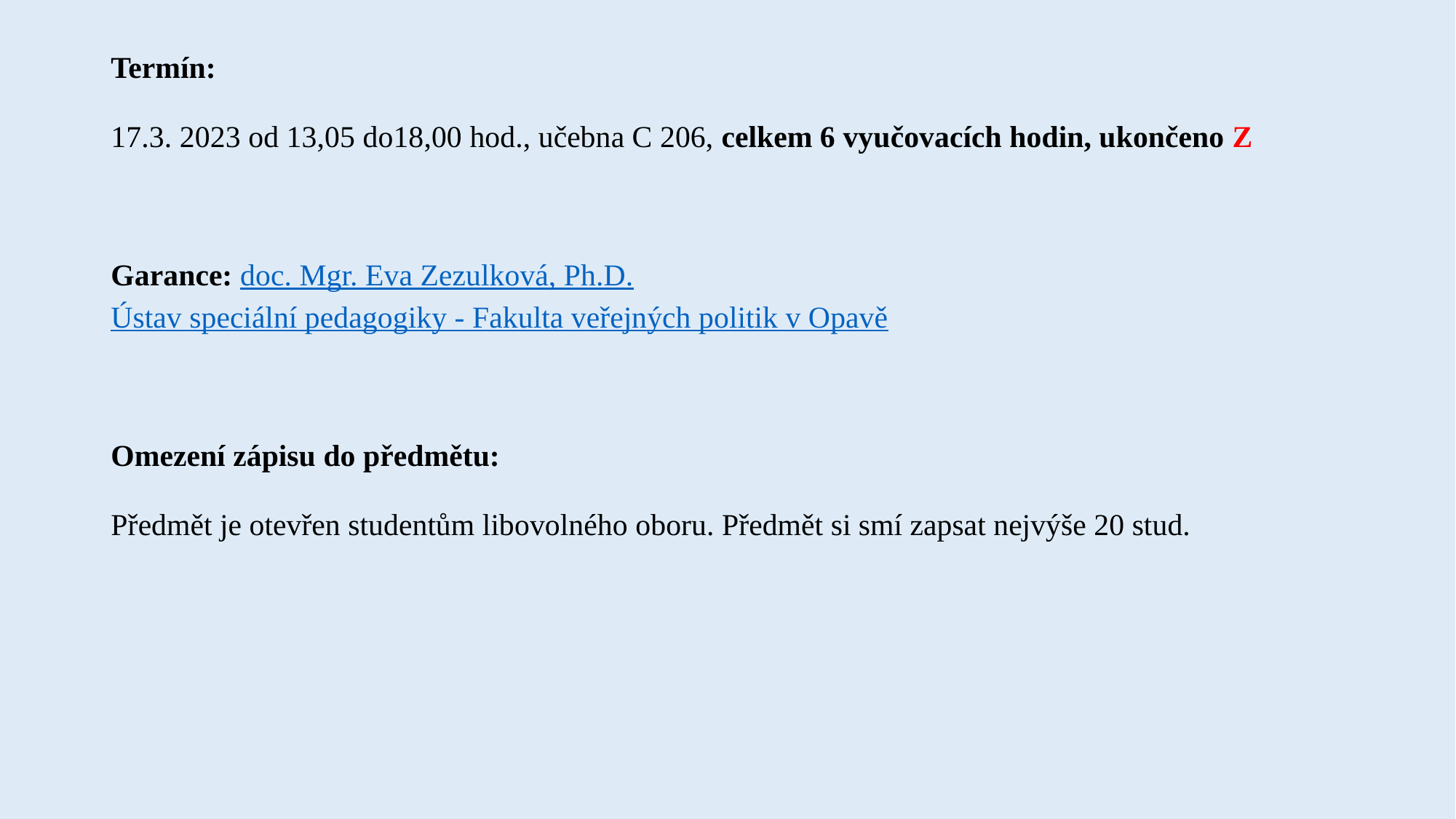

Termín:
17.3. 2023 od 13,05 do18,00 hod., učebna C 206, celkem 6 vyučovacích hodin, ukončeno Z

Garance: doc. Mgr. Eva Zezulková, Ph.D.
Ústav speciální pedagogiky - Fakulta veřejných politik v Opavě

Omezení zápisu do předmětu:
Předmět je otevřen studentům libovolného oboru. Předmět si smí zapsat nejvýše 20 stud.